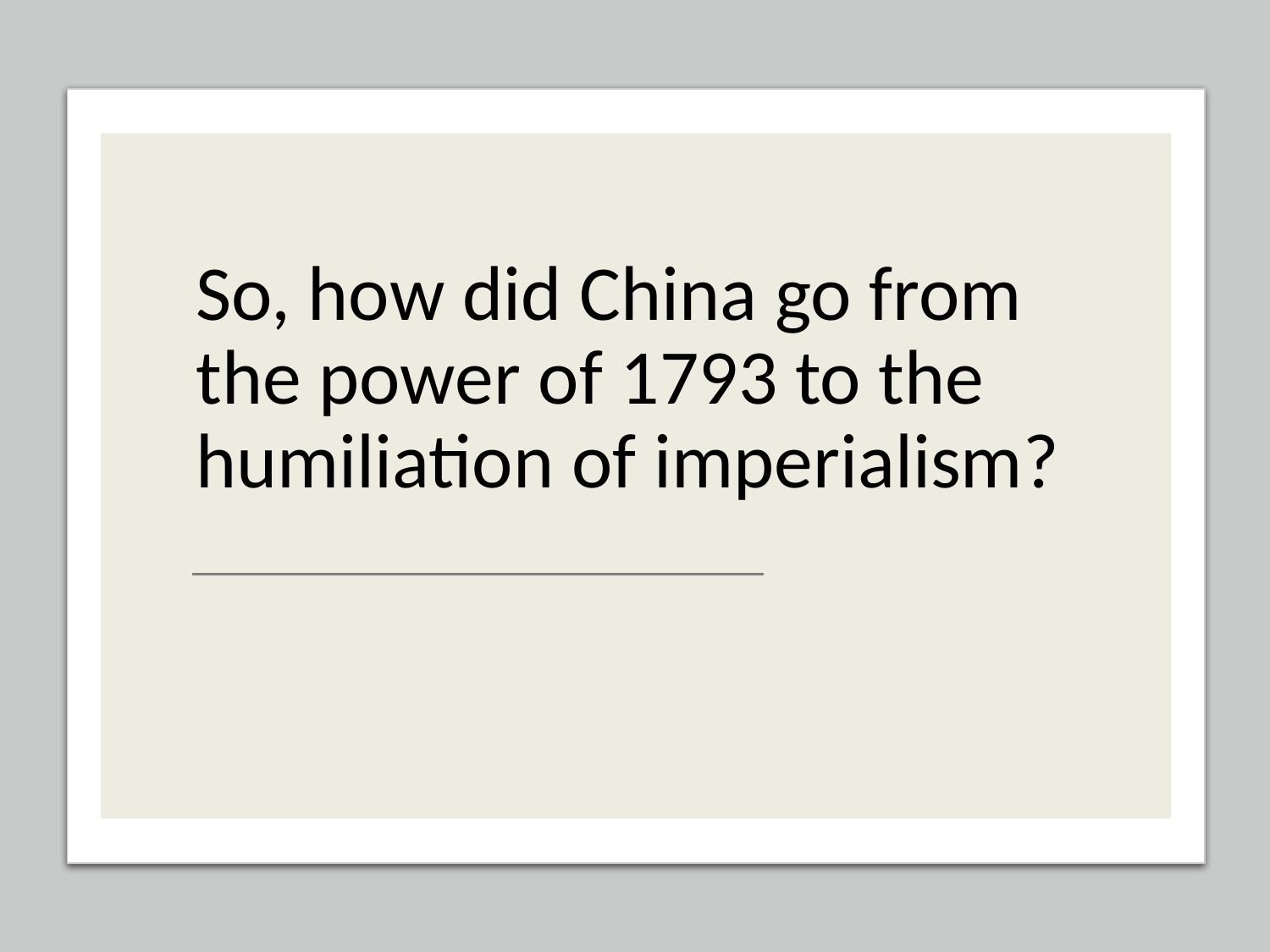

# So, how did China go from the power of 1793 to the humiliation of imperialism?